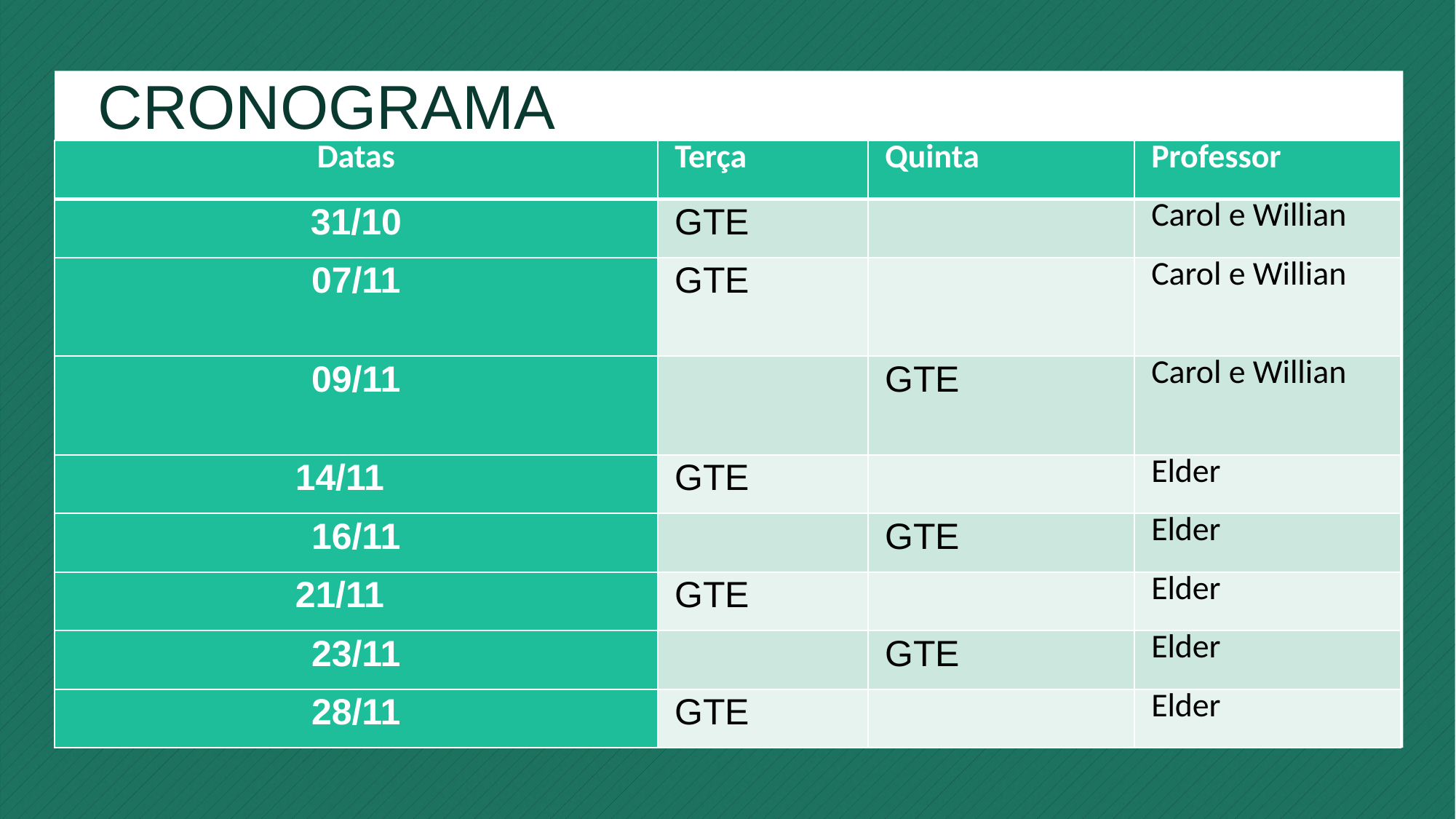

# CRONOGRAMA

| Datas | Terça | Quinta | Professor |
| --- | --- | --- | --- |
| 31/10 | GTE |  | Carol e Willian |
| 07/11 | GTE |  | Carol e Willian |
| 09/11 |  | GTE | Carol e Willian |
| 14/11 | GTE |  | Elder |
| 16/11 |  | GTE | Elder |
| 21/11 | GTE |  | Elder |
| 23/11 |  | GTE | Elder |
| 28/11 | GTE |  | Elder |